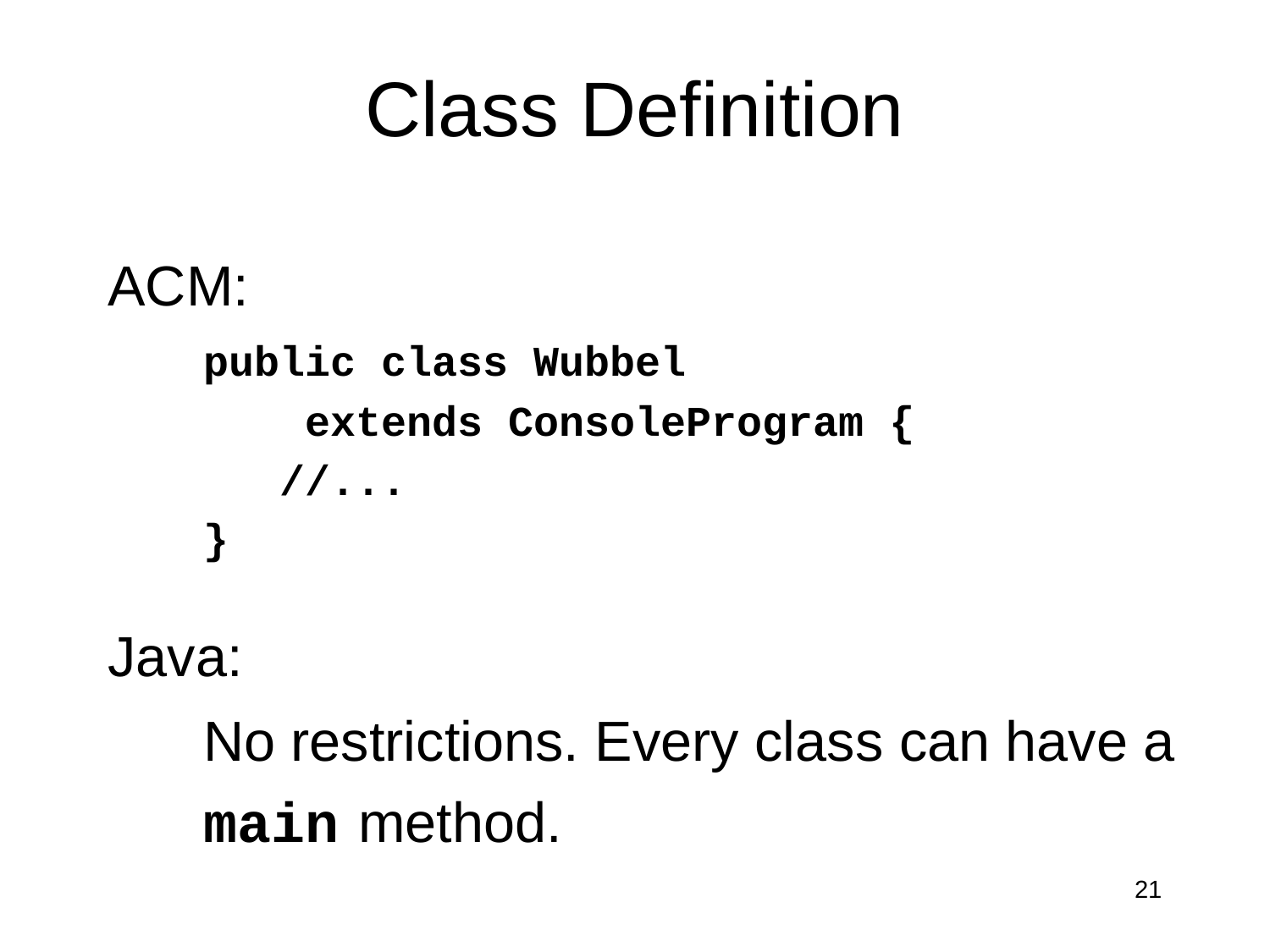

# Class Definition
ACM:
public class Wubbel
    extends ConsoleProgram {
   //...
}
Java:
No restrictions. Every class can have a main method.
21